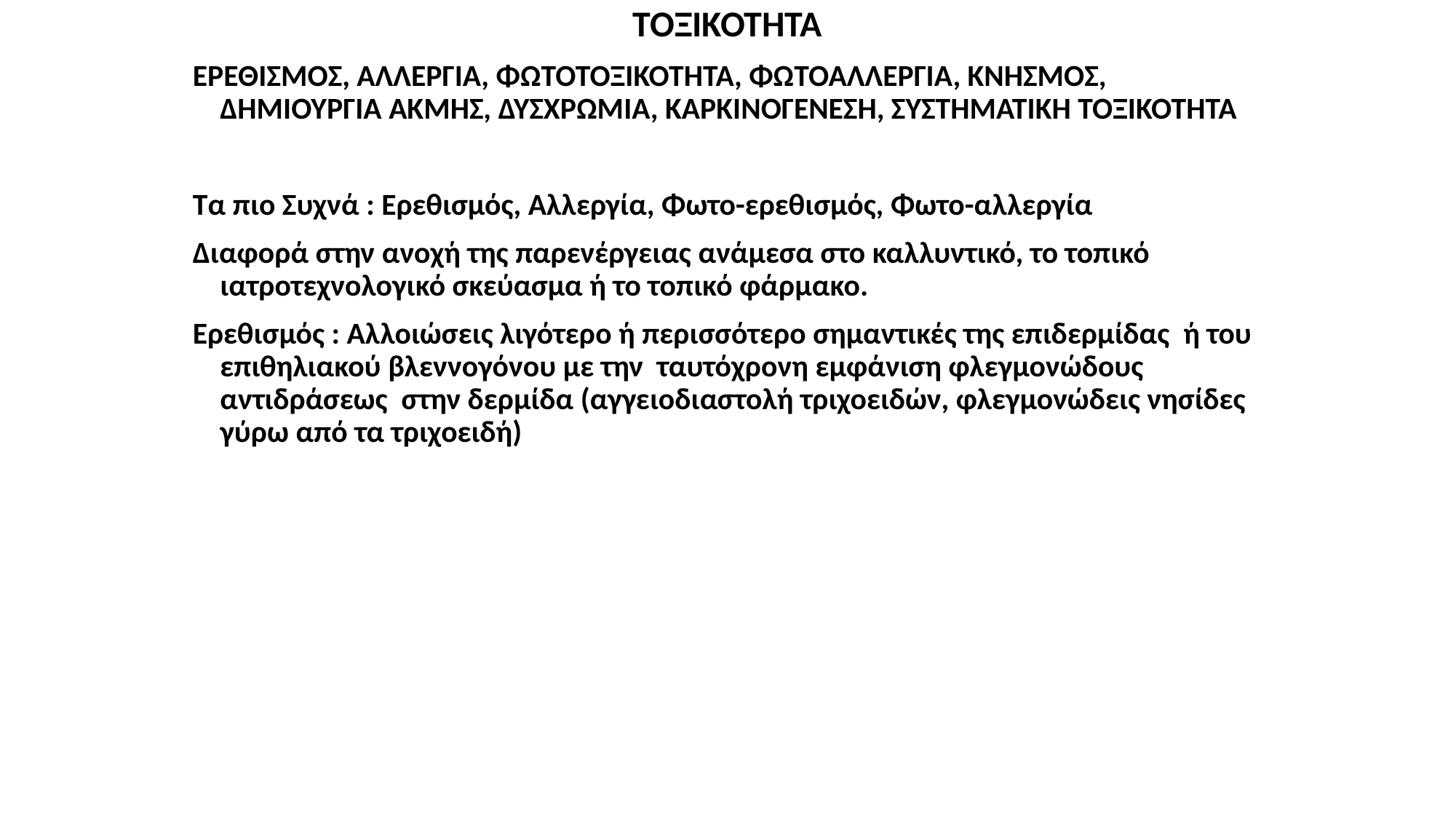

ΤΟΞΙΚΟΤΗΤΑ
ΕΡΕΘΙΣΜΟΣ, ΑΛΛΕΡΓΙΑ, ΦΩΤΟΤΟΞΙΚΟΤΗΤΑ, ΦΩΤΟΑΛΛΕΡΓΙΑ, ΚΝΗΣΜΟΣ, ΔΗΜΙΟΥΡΓΙΑ ΑΚΜΗΣ, ΔΥΣΧΡΩΜΙΑ, ΚΑΡΚΙΝΟΓΕΝΕΣΗ, ΣΥΣΤΗΜΑΤΙΚΗ ΤΟΞΙΚΟΤΗΤΑ

Τα πιο Συχνά : Ερεθισμός, Αλλεργία, Φωτο-ερεθισμός, Φωτο-αλλεργία
Διαφορά στην ανοχή της παρενέργειας ανάμεσα στο καλλυντικό, το τοπικό ιατροτεχνολογικό σκεύασμα ή το τοπικό φάρμακο.
Ερεθισμός : Αλλοιώσεις λιγότερο ή περισσότερο σημαντικές της επιδερμίδας  ή του επιθηλιακού βλεννογόνου με την  ταυτόχρονη εμφάνιση φλεγμονώδους αντιδράσεως  στην δερμίδα (αγγειοδιαστολή τριχοειδών, φλεγμονώδεις νησίδες γύρω από τα τριχοειδή)